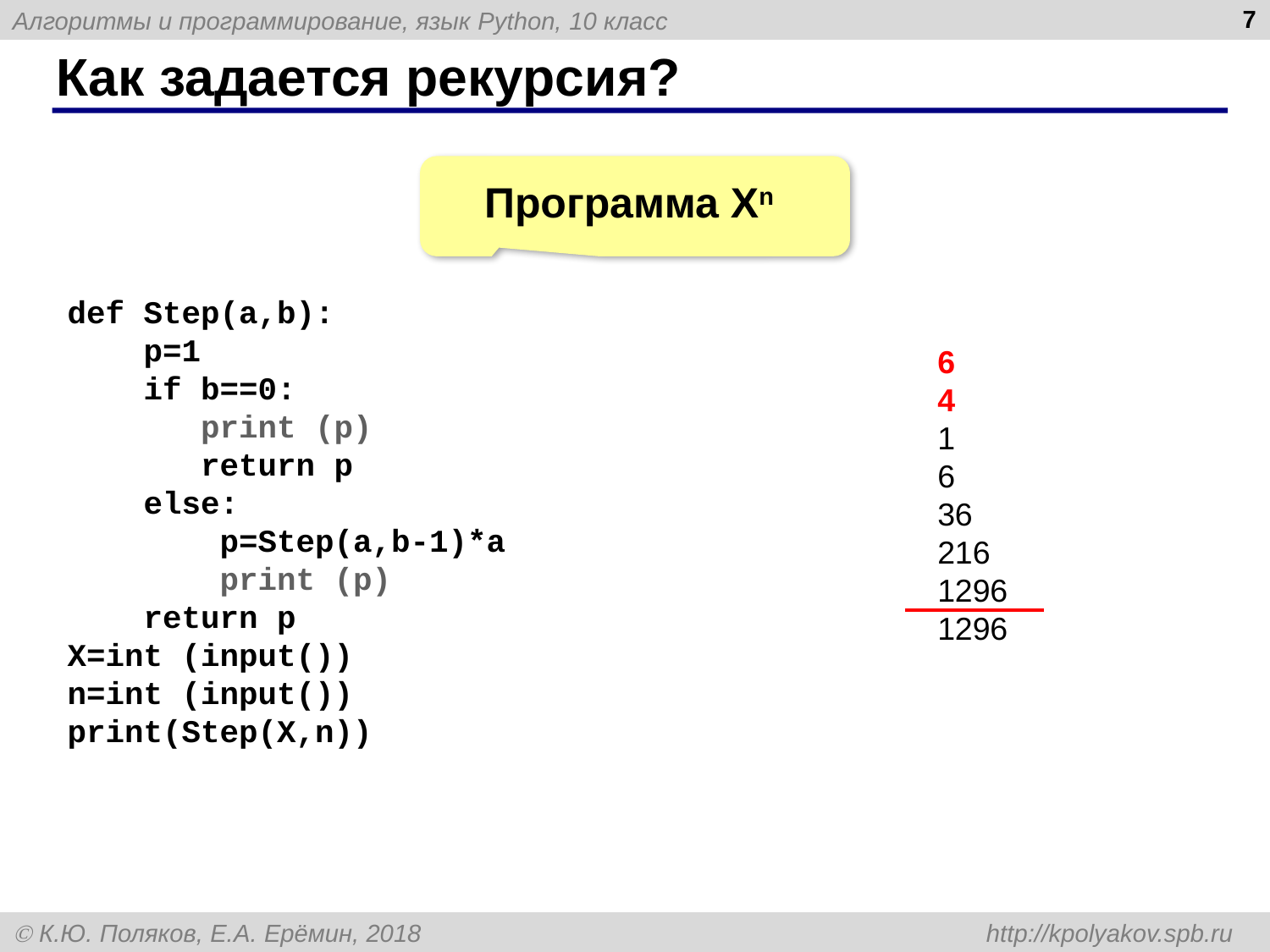

7
# Как задается рекурсия?
Программа Хn
def Step(a,b):
    p=1
    if b==0:
       print (p)
       return p
    else:
        p=Step(a,b-1)*a
        print (p)
    return p
X=int (input())
n=int (input())
print(Step(X,n))
6
4
1
6
36
216
1296
1296